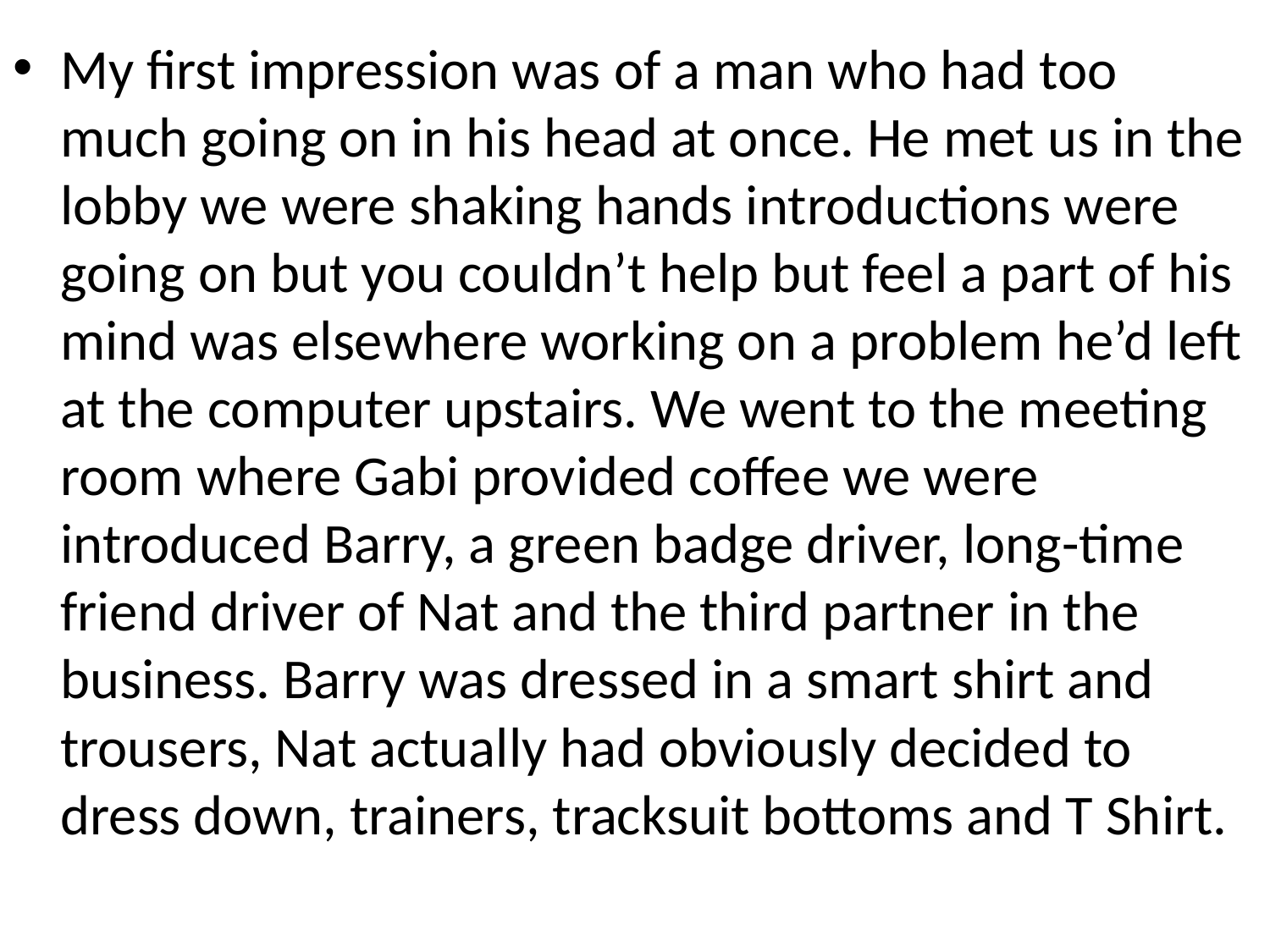

My first impression was of a man who had too much going on in his head at once. He met us in the lobby we were shaking hands introductions were going on but you couldn’t help but feel a part of his mind was elsewhere working on a problem he’d left at the computer upstairs. We went to the meeting room where Gabi provided coffee we were introduced Barry, a green badge driver, long-time friend driver of Nat and the third partner in the business. Barry was dressed in a smart shirt and trousers, Nat actually had obviously decided to dress down, trainers, tracksuit bottoms and T Shirt.